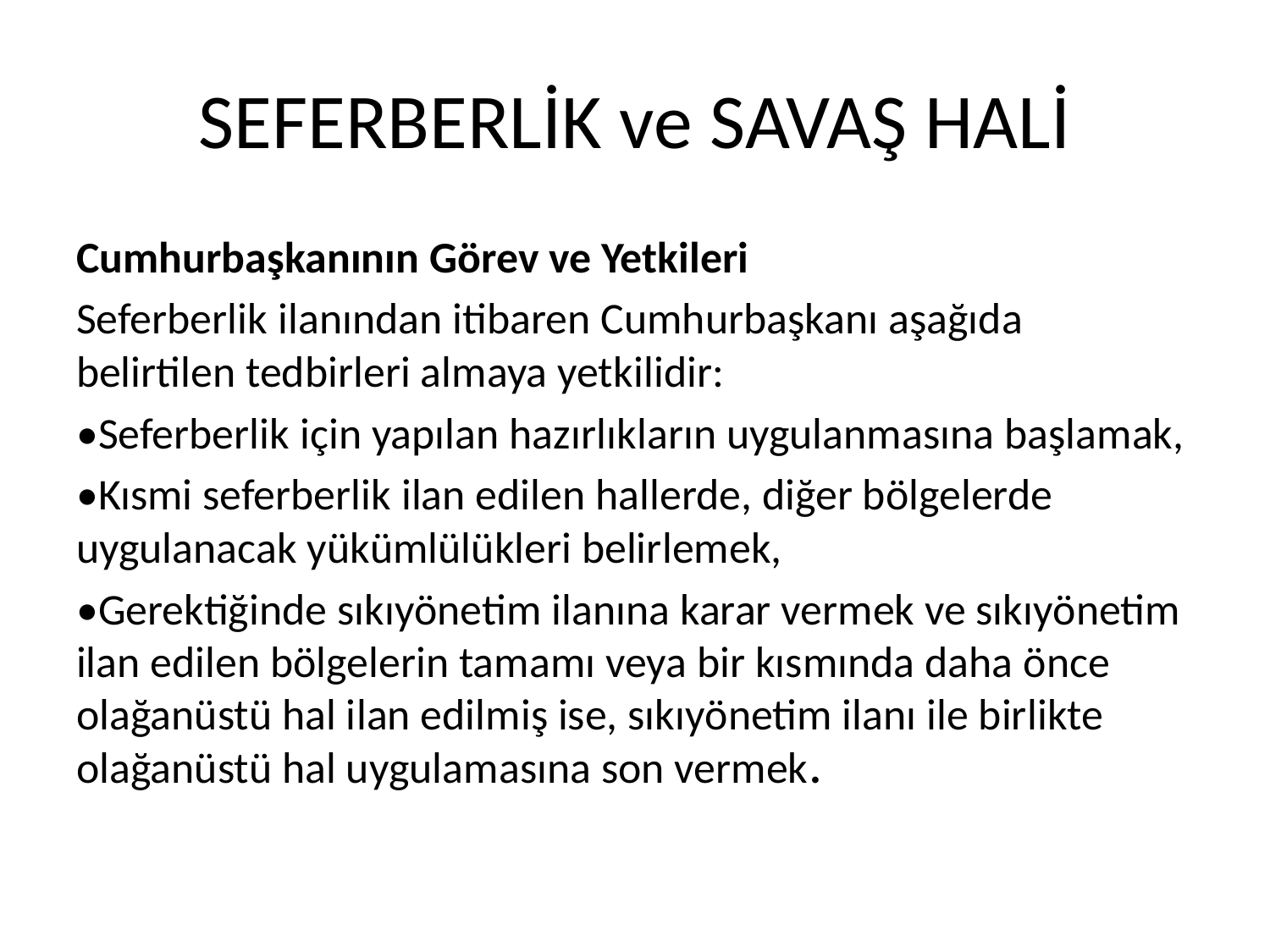

# SEFERBERLİK ve SAVAŞ HALİ
Cumhurbaşkanının Görev ve Yetkileri
Seferberlik ilanından itibaren Cumhurbaşkanı aşağıda belirtilen tedbirleri almaya yetkilidir:
•Seferberlik için yapılan hazırlıkların uygulanmasına başlamak,
•Kısmi seferberlik ilan edilen hallerde, diğer bölgelerde uygulanacak yükümlülükleri belirlemek,
•Gerektiğinde sıkıyönetim ilanına karar vermek ve sıkıyönetim ilan edilen bölgelerin tamamı veya bir kısmında daha önce olağanüstü hal ilan edilmiş ise, sıkıyönetim ilanı ile birlikte olağanüstü hal uygulamasına son vermek.